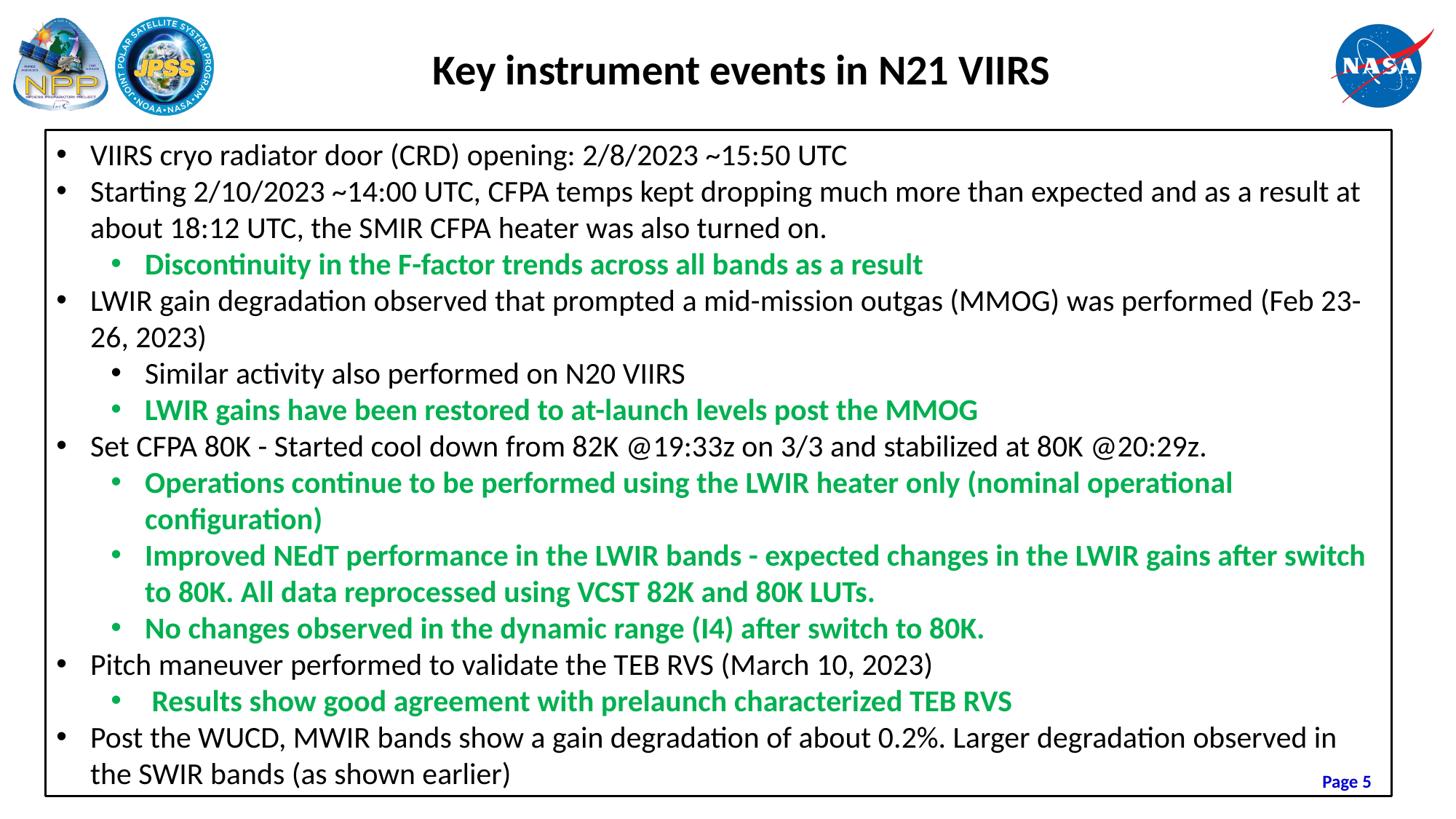

Key instrument events in N21 VIIRS
VIIRS cryo radiator door (CRD) opening: 2/8/2023 ~15:50 UTC
Starting 2/10/2023 ~14:00 UTC, CFPA temps kept dropping much more than expected and as a result at about 18:12 UTC, the SMIR CFPA heater was also turned on.
Discontinuity in the F-factor trends across all bands as a result
LWIR gain degradation observed that prompted a mid-mission outgas (MMOG) was performed (Feb 23-26, 2023)
Similar activity also performed on N20 VIIRS
LWIR gains have been restored to at-launch levels post the MMOG
Set CFPA 80K - Started cool down from 82K @19:33z on 3/3 and stabilized at 80K @20:29z.
Operations continue to be performed using the LWIR heater only (nominal operational configuration)
Improved NEdT performance in the LWIR bands - expected changes in the LWIR gains after switch to 80K. All data reprocessed using VCST 82K and 80K LUTs.
No changes observed in the dynamic range (I4) after switch to 80K.
Pitch maneuver performed to validate the TEB RVS (March 10, 2023)
 Results show good agreement with prelaunch characterized TEB RVS
Post the WUCD, MWIR bands show a gain degradation of about 0.2%. Larger degradation observed in the SWIR bands (as shown earlier)
Page 5